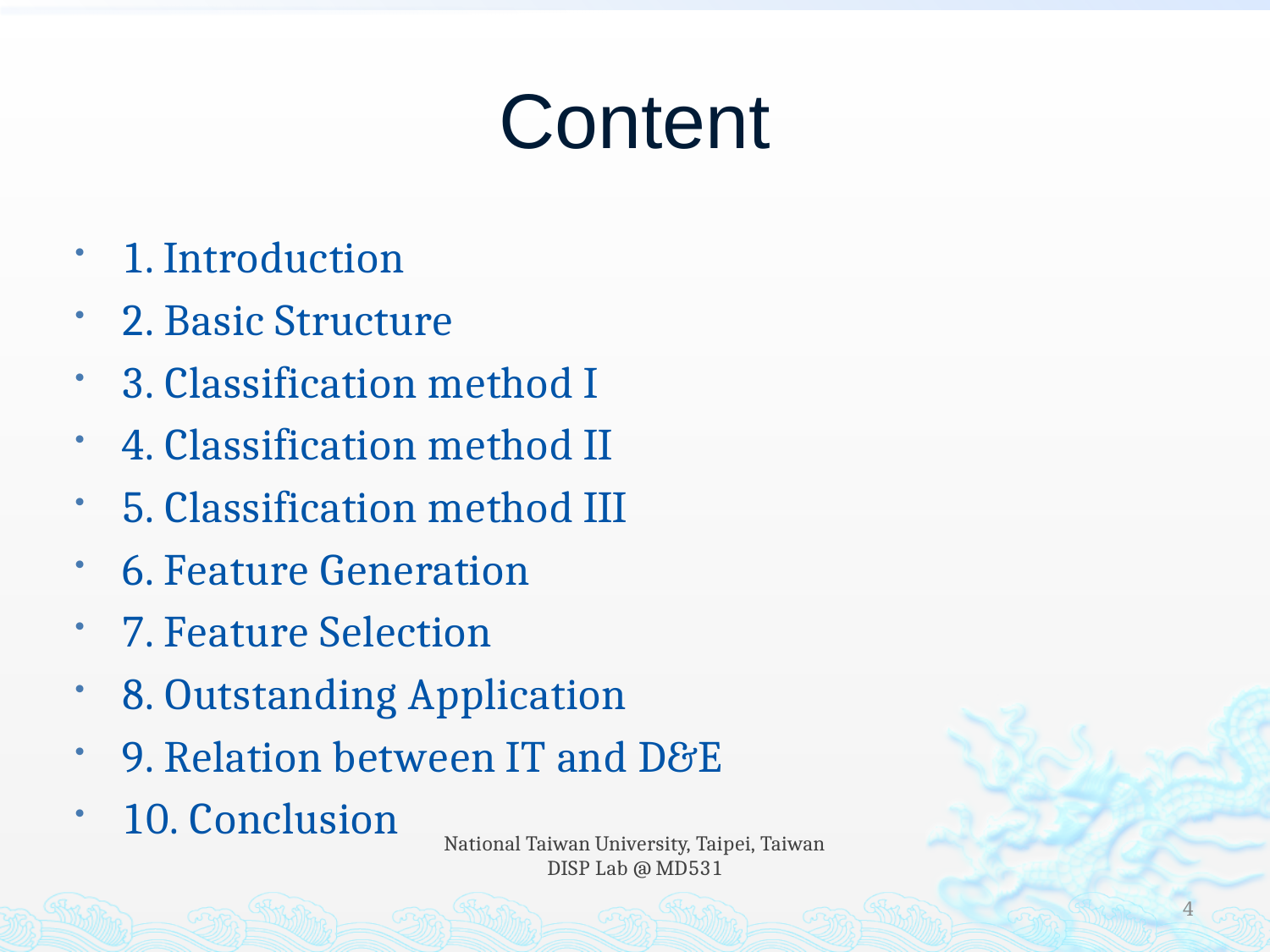

# Content
1. Introduction
2. Basic Structure
3. Classification method I
4. Classification method II
5. Classification method III
6. Feature Generation
7. Feature Selection
8. Outstanding Application
9. Relation between IT and D&E
10. Conclusion

National Taiwan University, Taipei, Taiwan
DISP Lab @ MD531
4